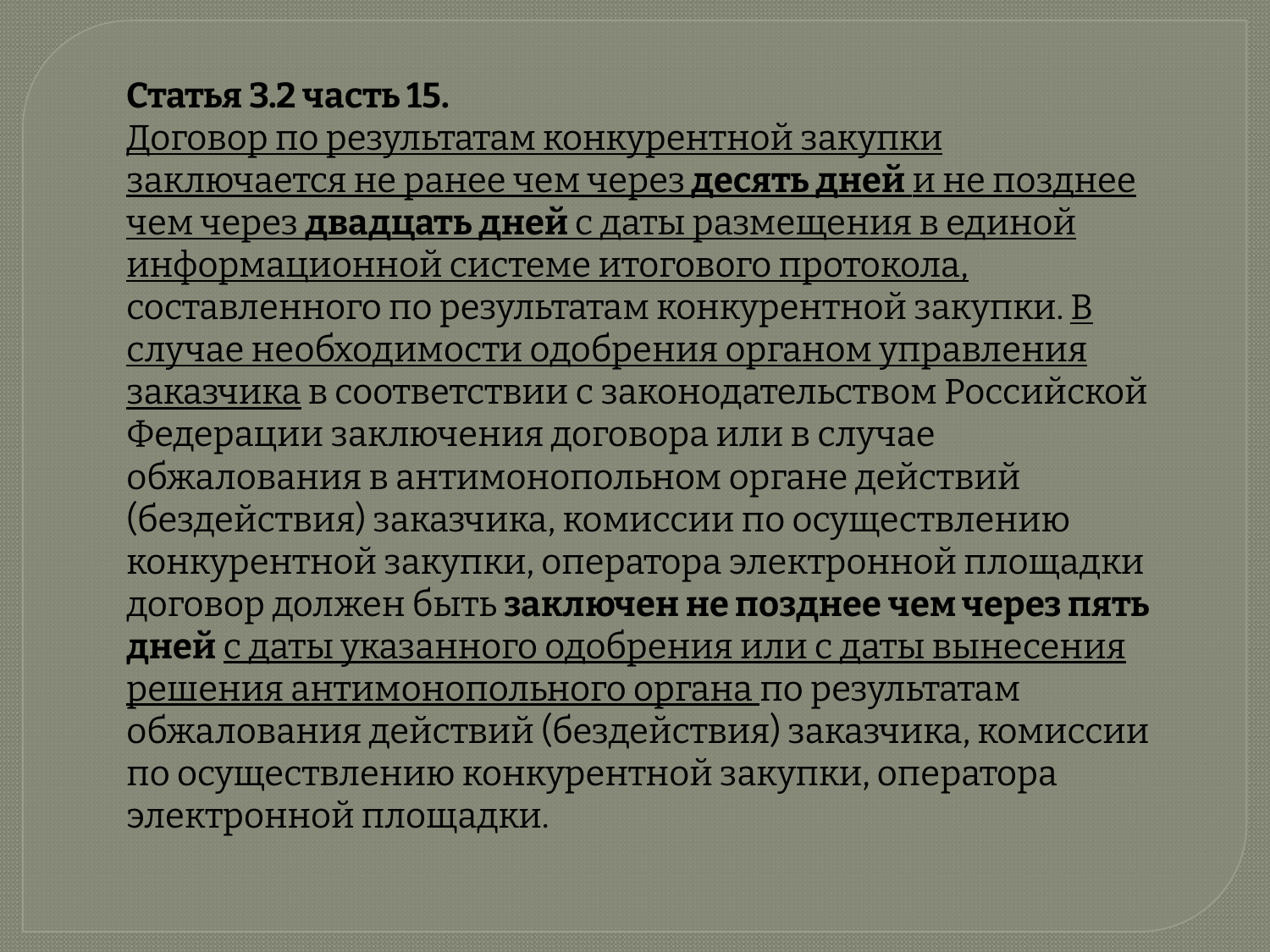

Статья 3.2 часть 15.
Договор по результатам конкурентной закупки заключается не ранее чем через десять дней и не позднее чем через двадцать дней с даты размещения в единой информационной системе итогового протокола, составленного по результатам конкурентной закупки. В случае необходимости одобрения органом управления заказчика в соответствии с законодательством Российской Федерации заключения договора или в случае обжалования в антимонопольном органе действий (бездействия) заказчика, комиссии по осуществлению конкурентной закупки, оператора электронной площадки договор должен быть заключен не позднее чем через пять дней с даты указанного одобрения или с даты вынесения решения антимонопольного органа по результатам обжалования действий (бездействия) заказчика, комиссии по осуществлению конкурентной закупки, оператора электронной площадки.